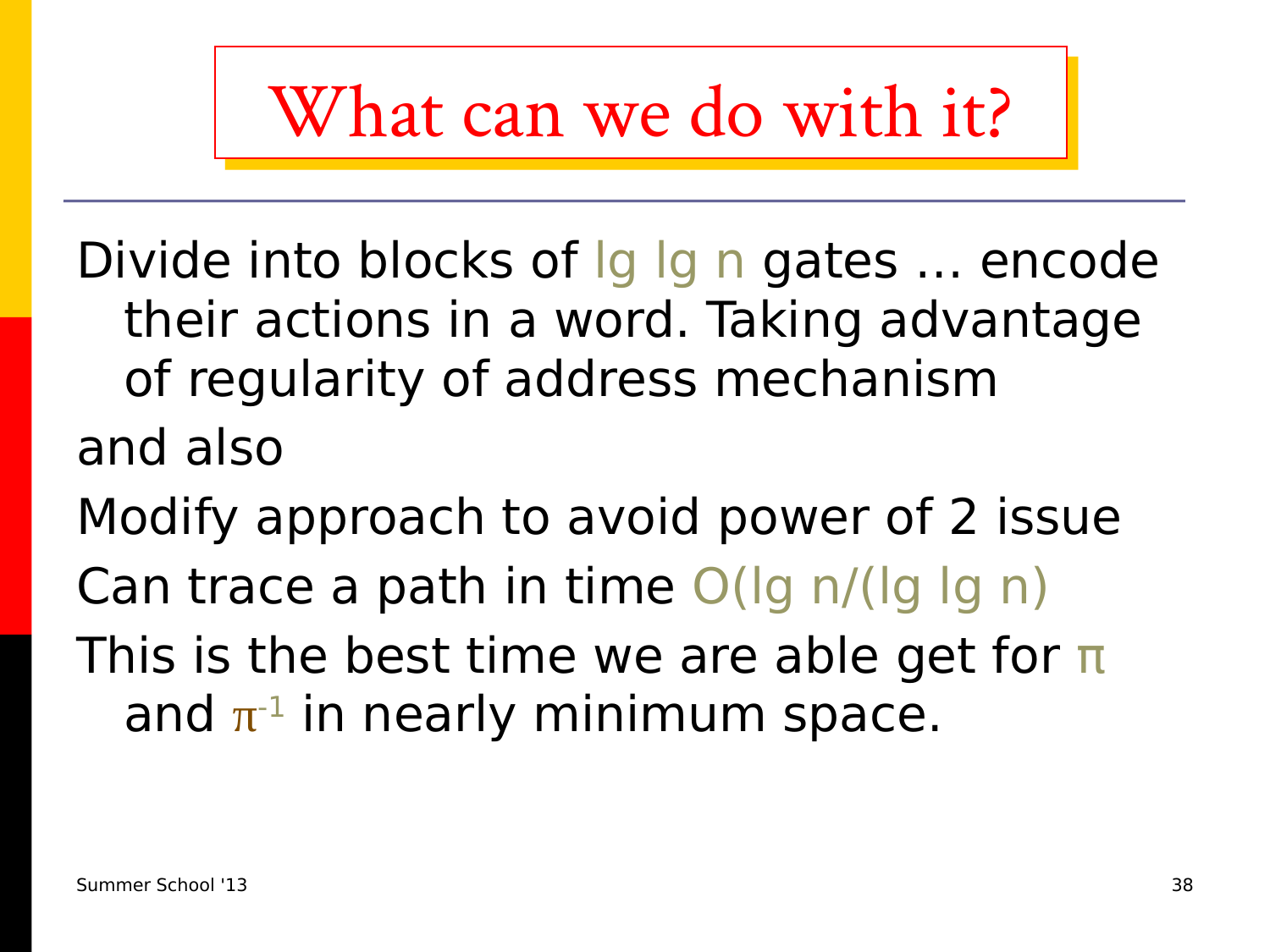

# What can we do with it?
Divide into blocks of lg lg n gates … encode their actions in a word. Taking advantage of regularity of address mechanism
and also
Modify approach to avoid power of 2 issue
Can trace a path in time O(lg n/(lg lg n)
This is the best time we are able get for π and π-1 in nearly minimum space.
Summer School '13
38